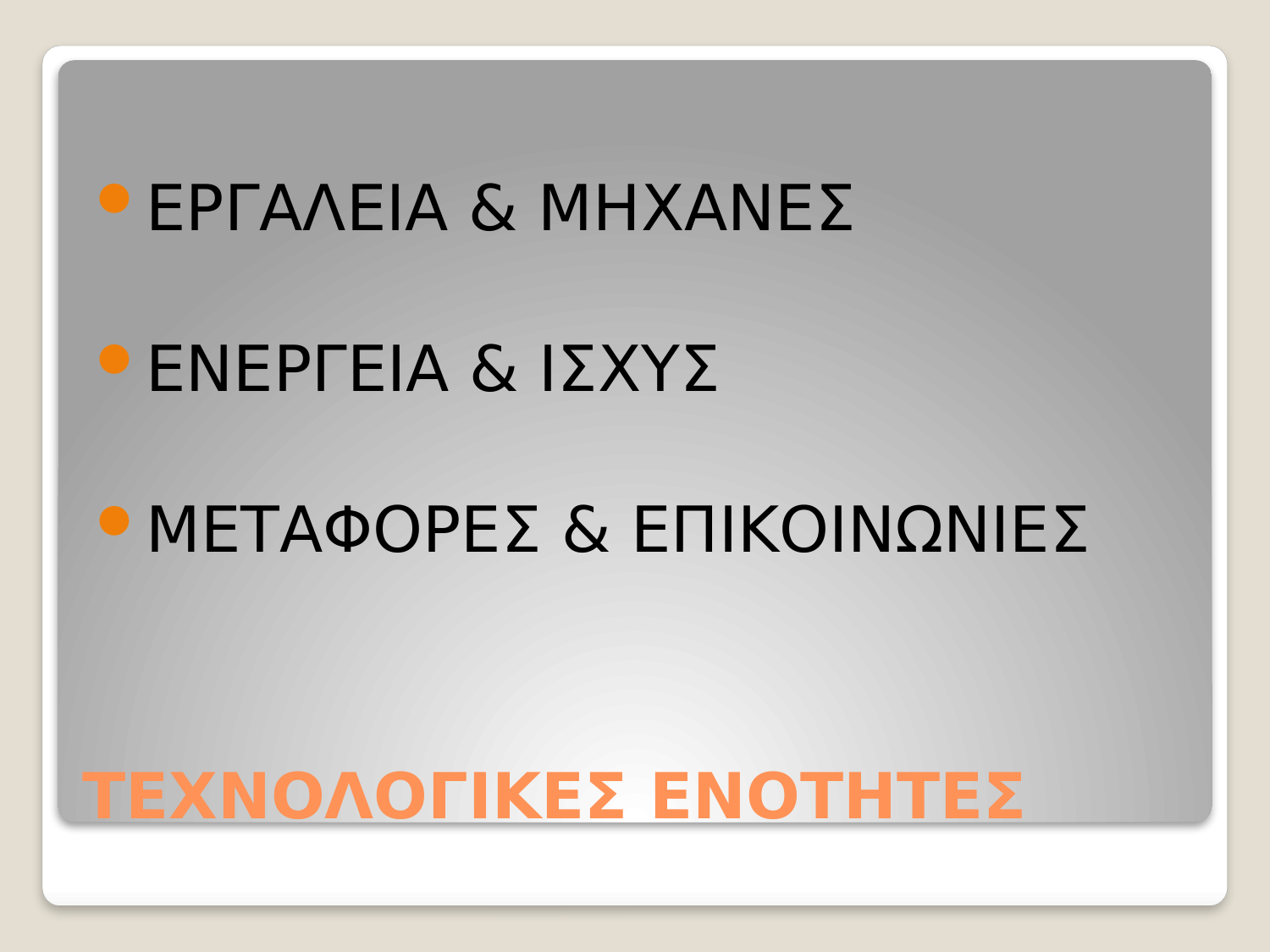

ΕΡΓΑΛΕΙΑ & ΜΗΧΑΝΕΣ

ΕΝΕΡΓΕΙΑ & ΙΣΧΥΣ

ΜΕΤΑΦΟΡΕΣ & ΕΠΙΚΟΙΝΩΝΙΕΣ

# ΤΕΧΝΟΛΟΓΙΚΕΣ ΕΝΟΤΗΤΕΣ